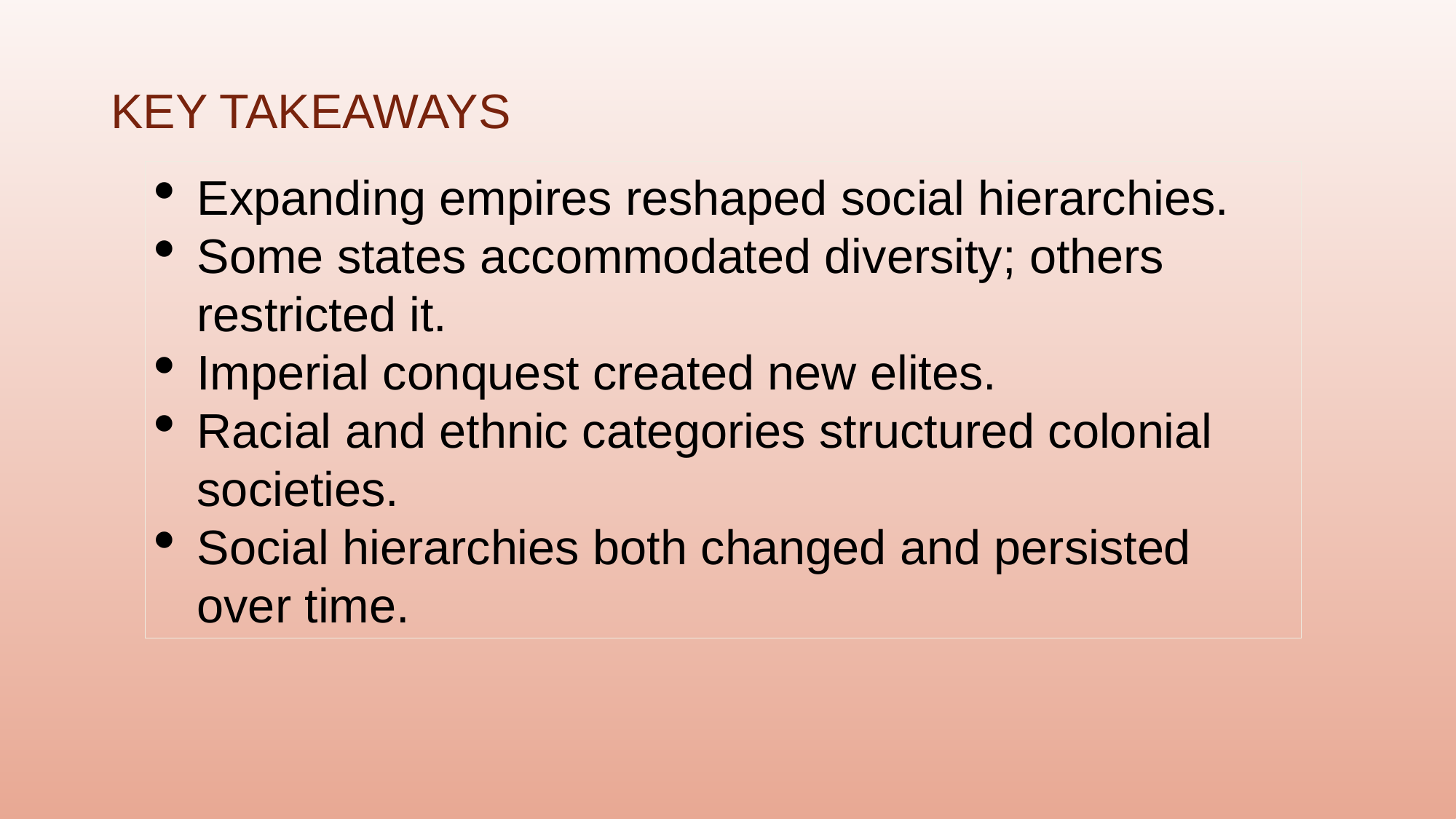

# Key Takeaways
Expanding empires reshaped social hierarchies.
Some states accommodated diversity; others restricted it.
Imperial conquest created new elites.
Racial and ethnic categories structured colonial societies.
Social hierarchies both changed and persisted over time.